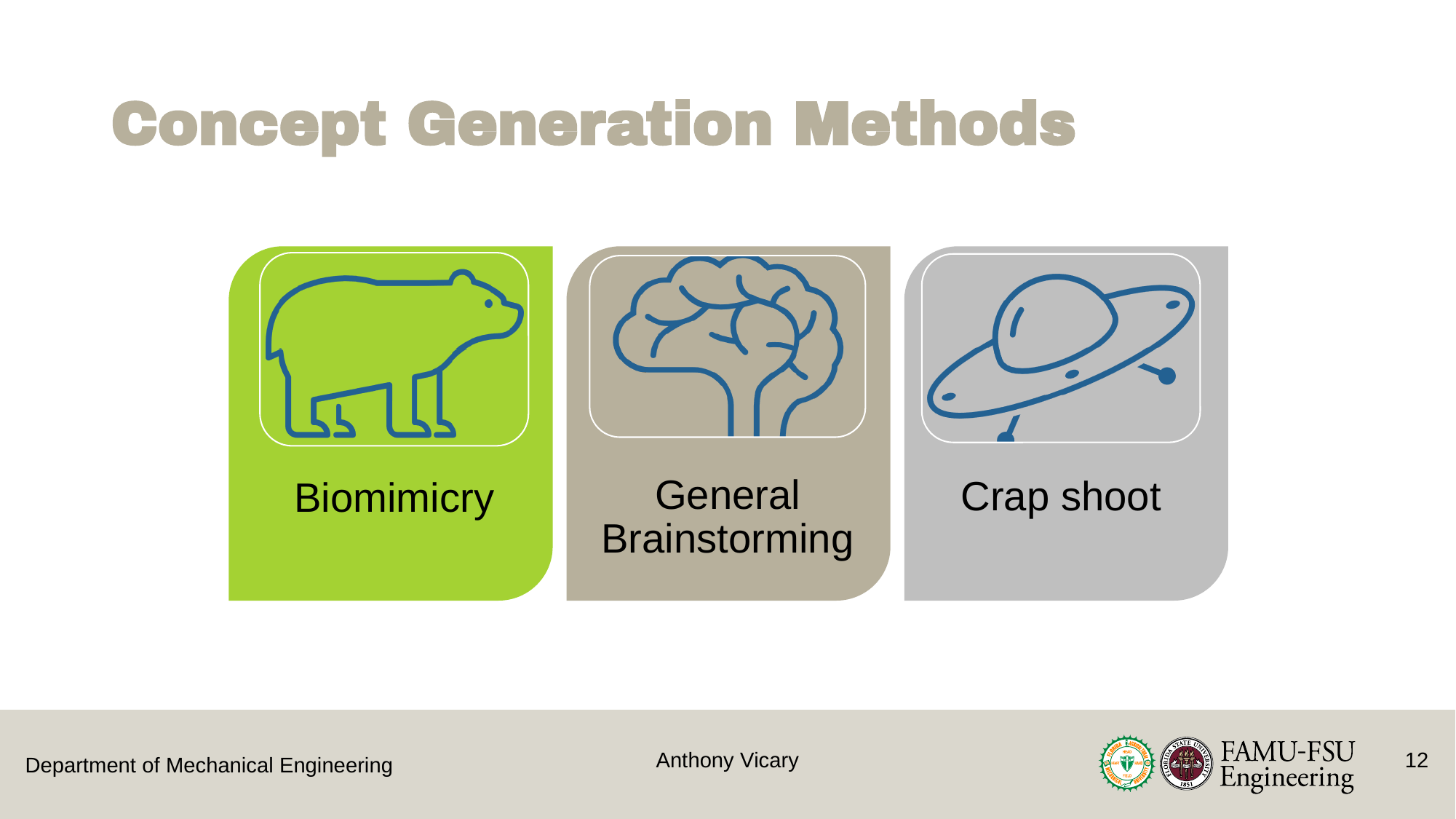

# Concept Generation Methods
Biomimicry
General Brainstorming
Crap shoot

Anthony Vicary
12